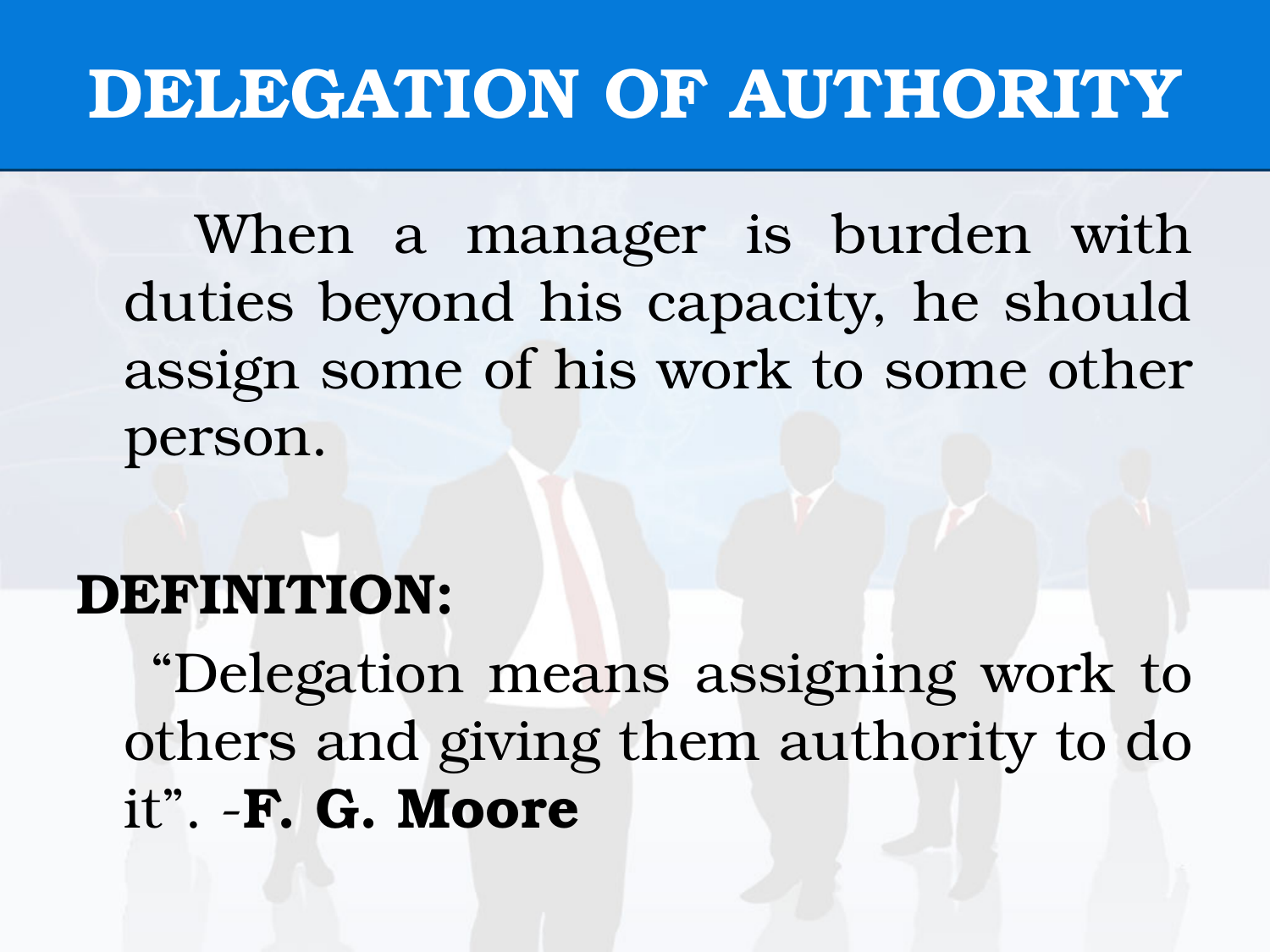

# DELEGATION OF AUTHORITY
   When a manager is burden with duties beyond his capacity, he should assign some of his work to some other person.

DEFINITION:
   “Delegation means assigning work to others and giving them authority to do it”. -F. G. Moore